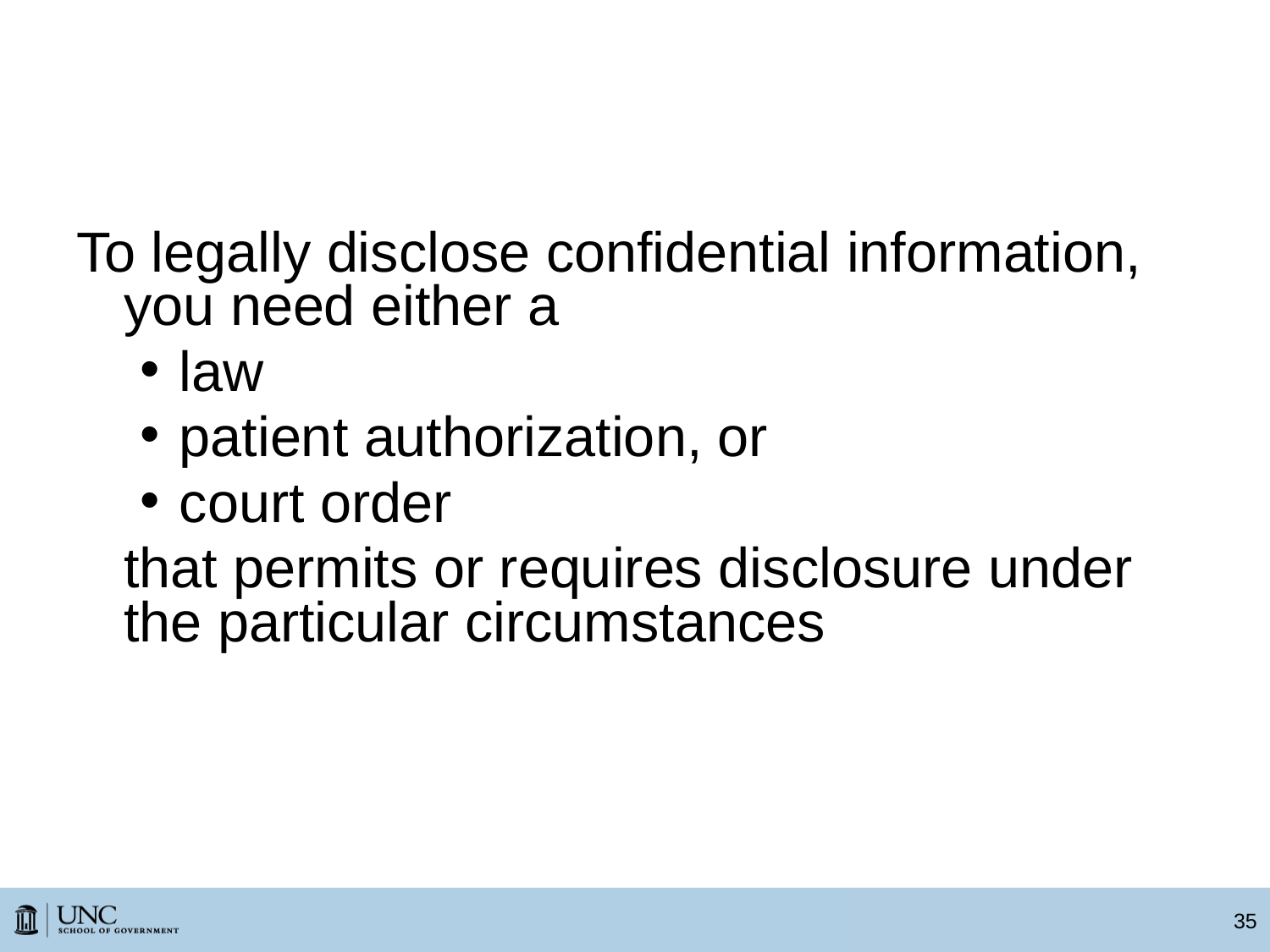

# When Can You Disclose It?
To legally disclose confidential information, you need either a
law
patient authorization, or
court order
	that permits or requires disclosure under the particular circumstances

35